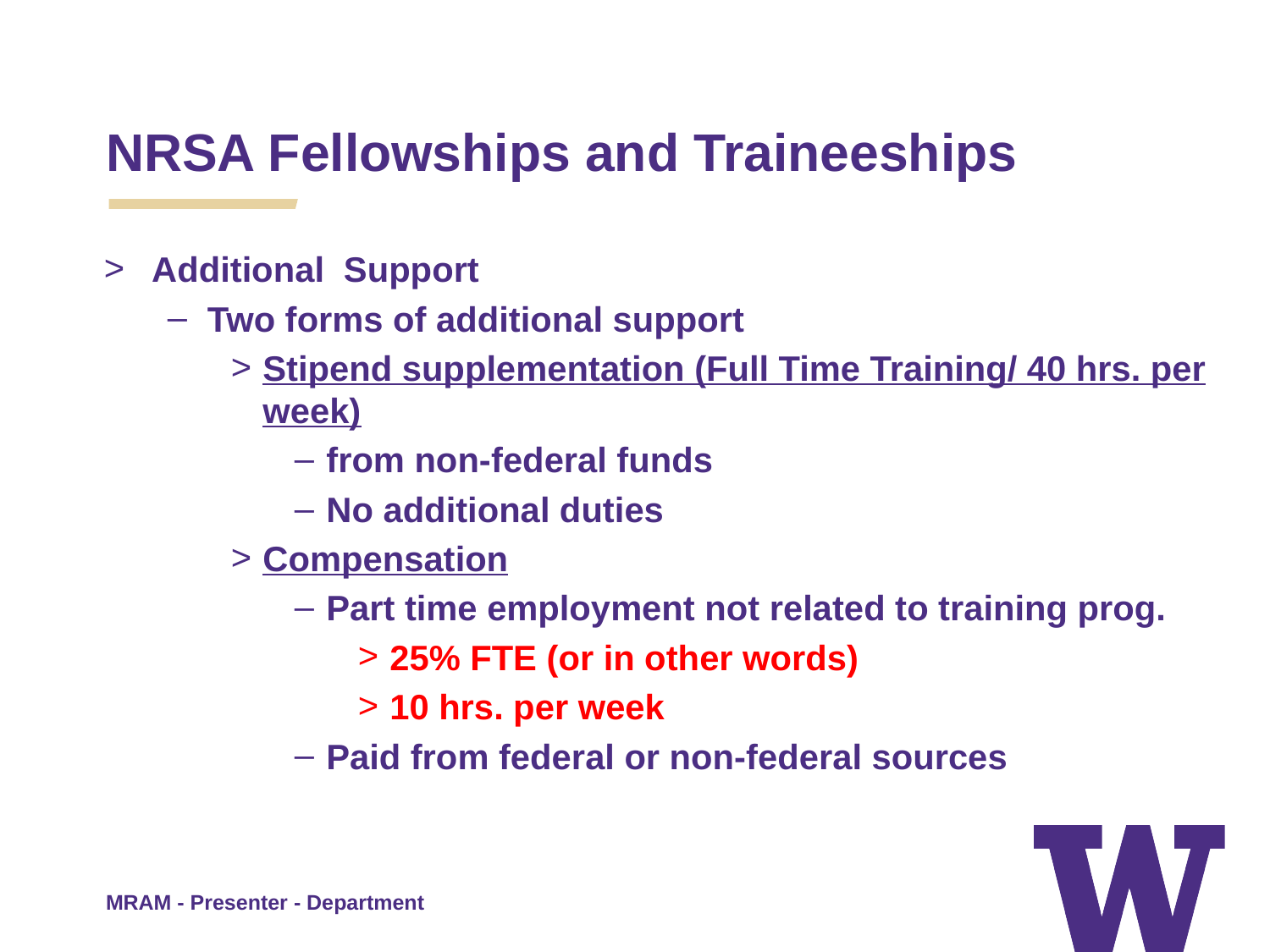

NRSA Fellowships and Traineeships
Additional  Support
Two forms of additional support
Stipend supplementation (Full Time Training/ 40 hrs. per week)
from non-federal funds
No additional duties
Compensation
Part time employment not related to training prog.
25% FTE (or in other words)
10 hrs. per week
Paid from federal or non-federal sources

MRAM - Presenter - Department